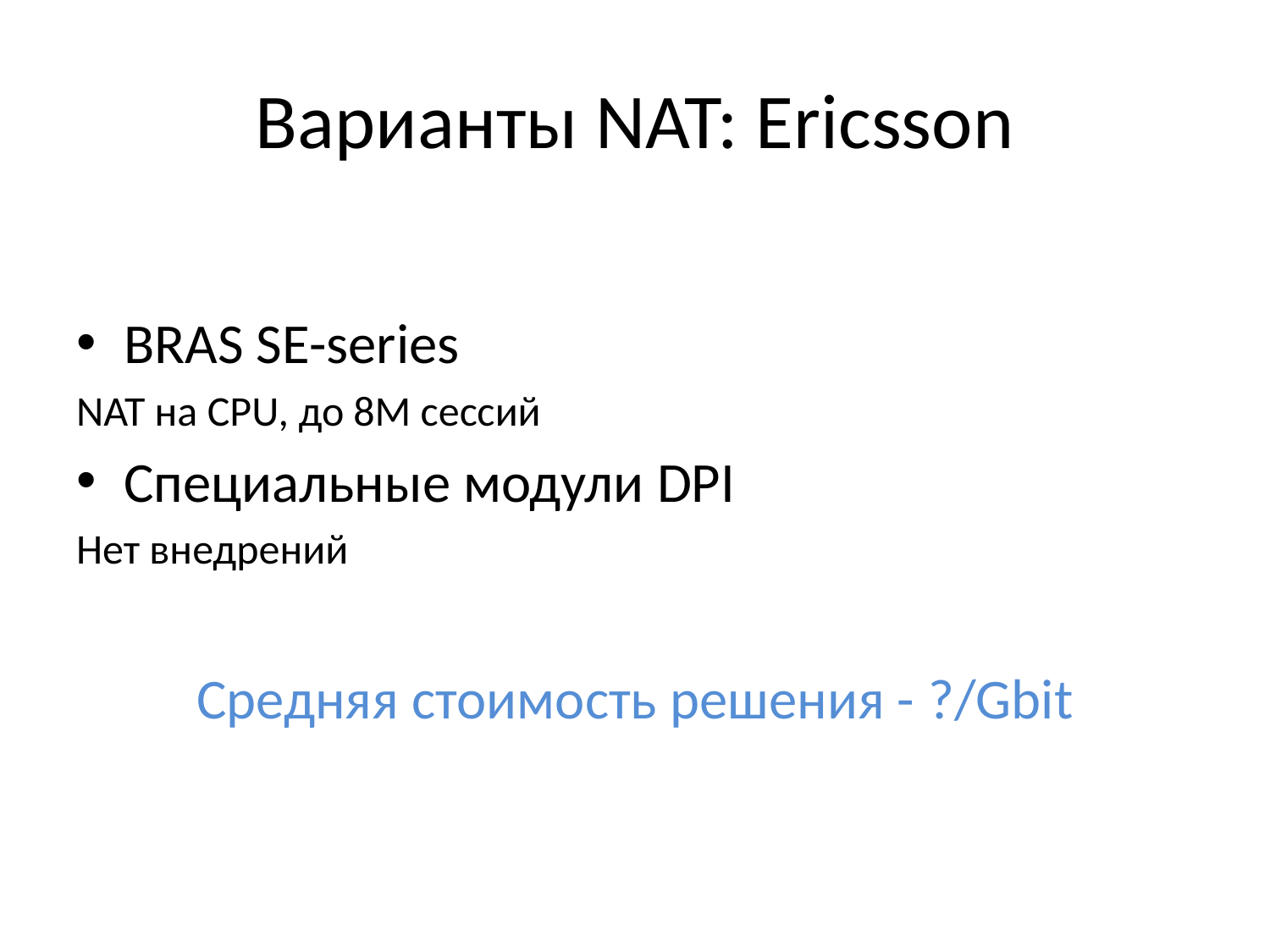

# Варианты NAT: Ericsson

BRAS SE-series
NAT на CPU, до 8М сессий
Специальные модули DPI
Нет внедрений

Средняя стоимость решения - ?/Gbit